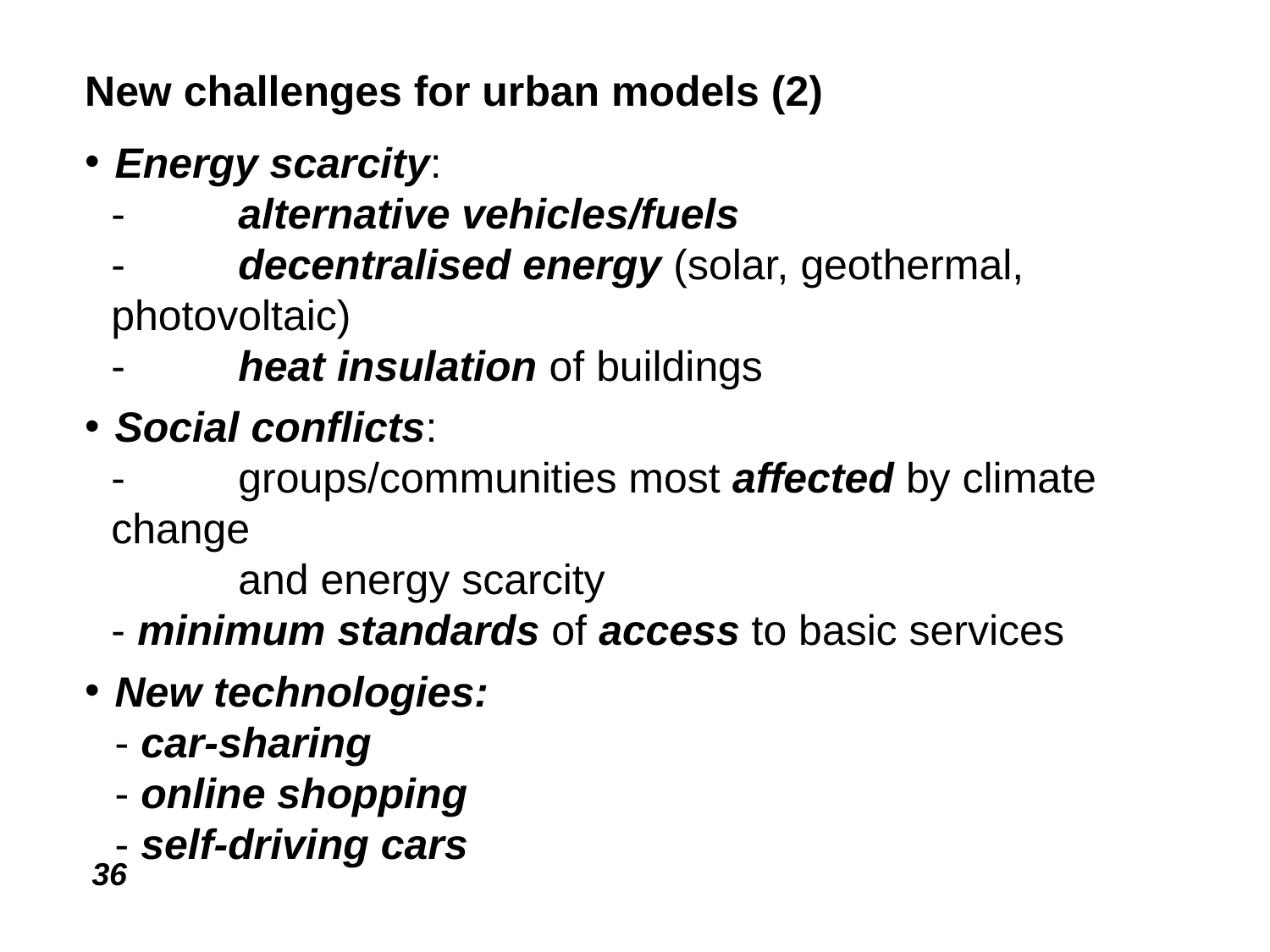

New challenges for urban models (2)
Energy scarcity:
	-	alternative vehicles/fuels
	-	decentralised energy (solar, geothermal, photovoltaic)
	-	heat insulation of buildings
Social conflicts:
	-	groups/communities most affected by climate change
		and energy scarcity
	- minimum standards of access to basic services
New technologies:
- car-sharing
- online shopping
- self-driving cars